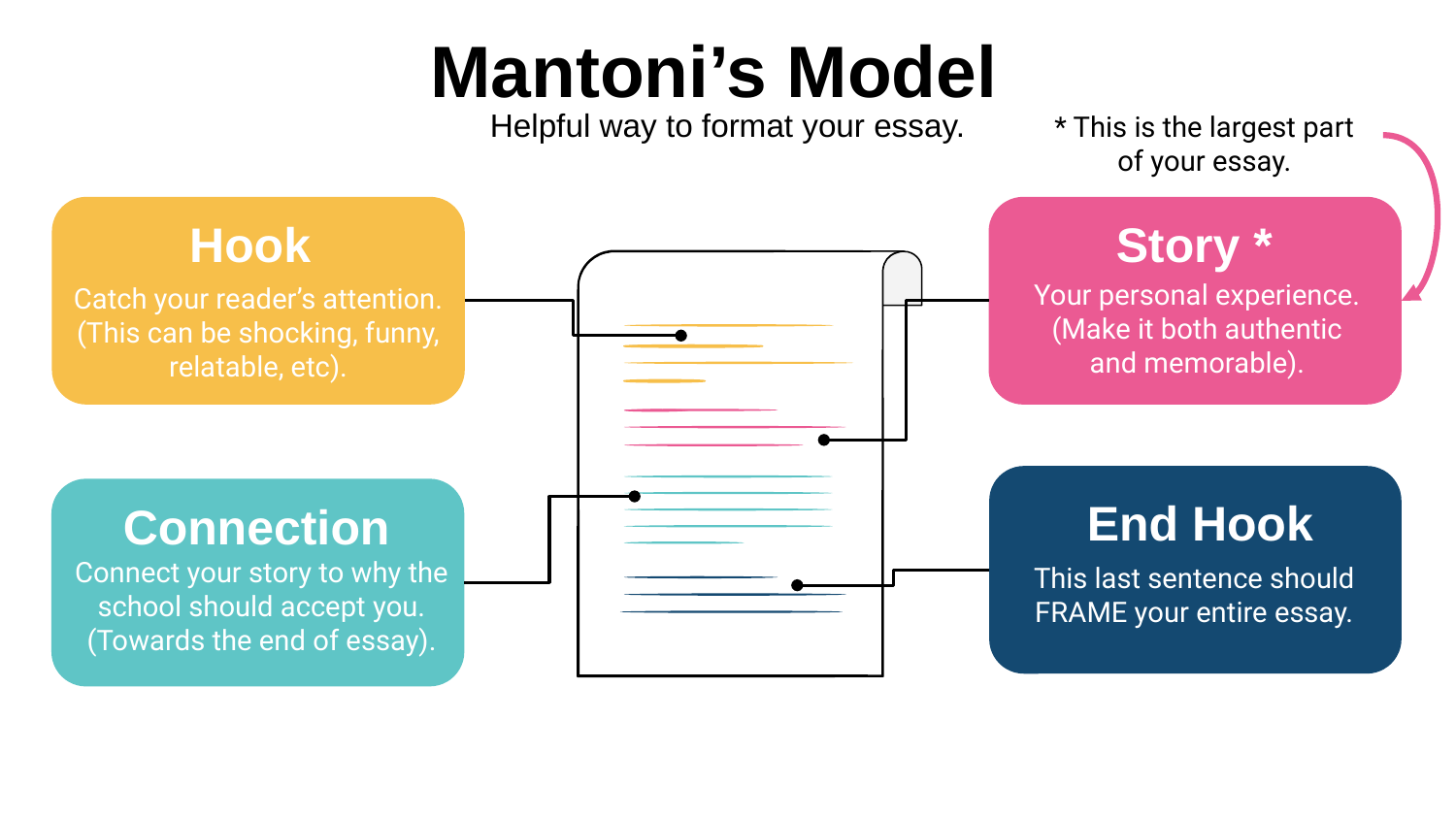

# Mantoni’s Model
Helpful way to format your essay.
* This is the largest part of your essay.

Hook
Story *

Your personal experience.
(Make it both authentic and memorable).
Catch your reader’s attention. (This can be shocking, funny, relatable, etc).

End Hook

Connection
Connect your story to why the school should accept you.
(Towards the end of essay).
This last sentence should FRAME your entire essay.